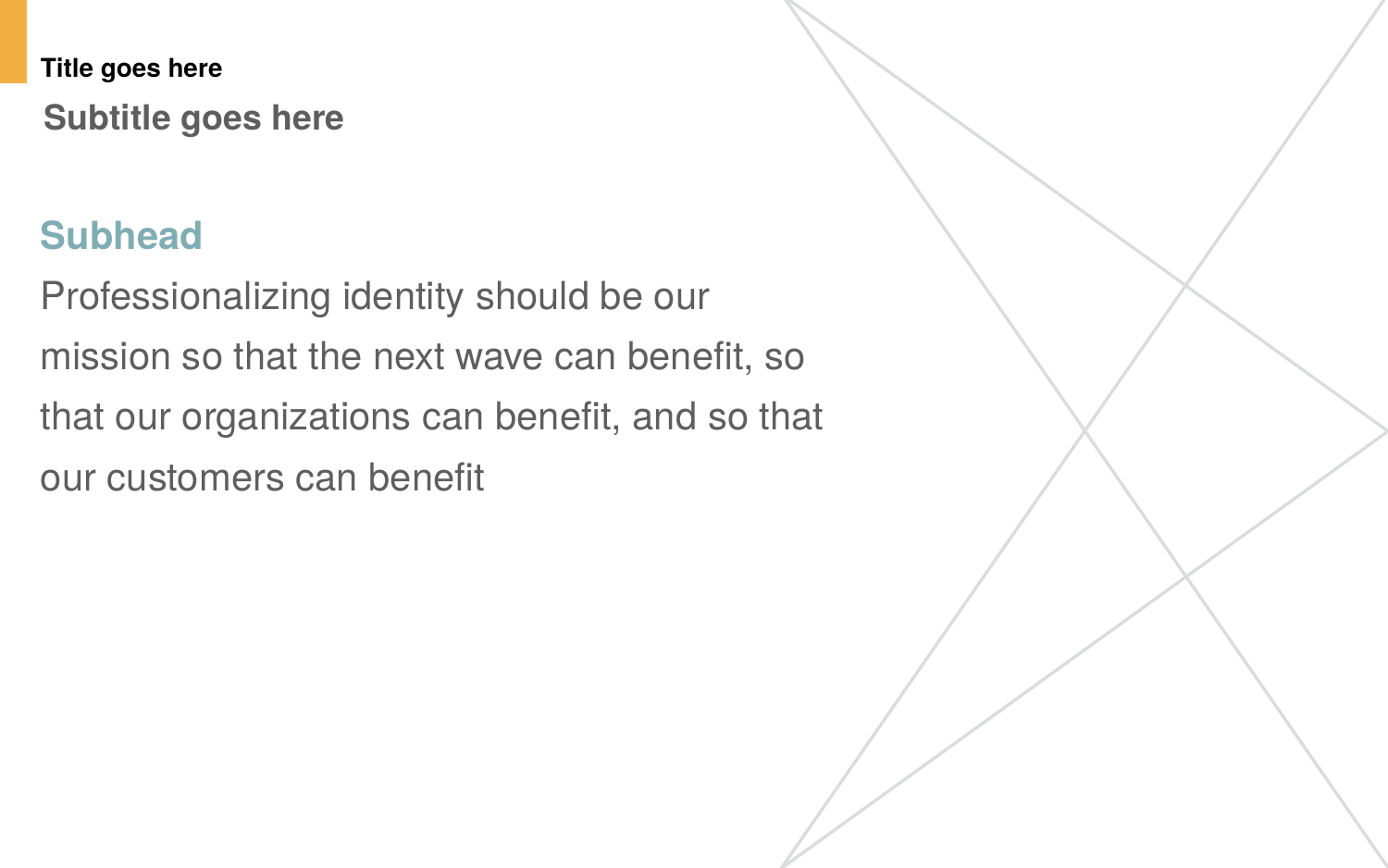

# Title goes here
Subtitle goes here
Subhead
Professionalizing identity should be our mission so that the next wave can benefit, so that our organizations can benefit, and so that our customers can benefit